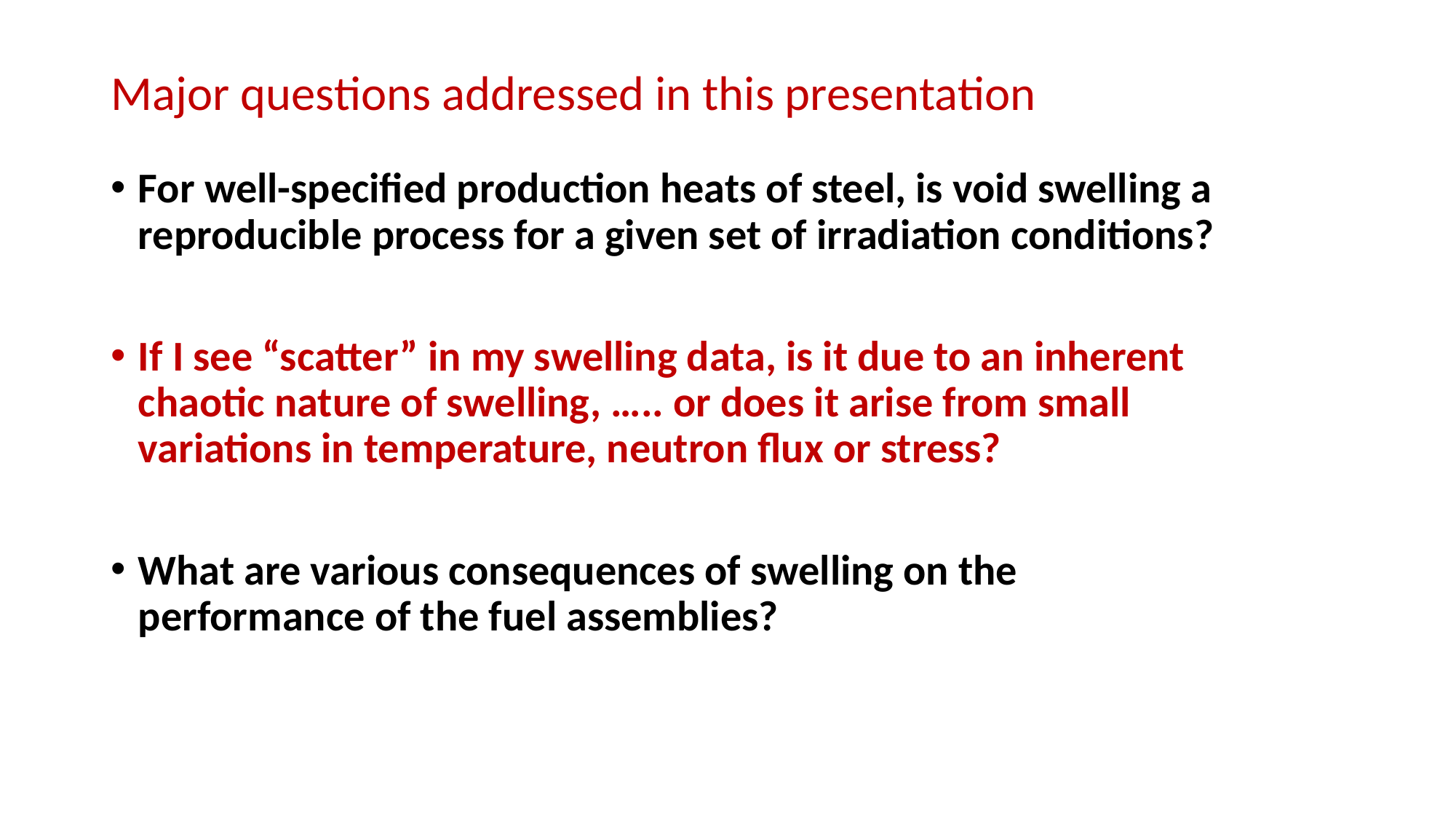

# Major questions addressed in this presentation
For well-specified production heats of steel, is void swelling a reproducible process for a given set of irradiation conditions?

If I see “scatter” in my swelling data, is it due to an inherent chaotic nature of swelling, ….. or does it arise from small variations in temperature, neutron flux or stress?

What are various consequences of swelling on the performance of the fuel assemblies?